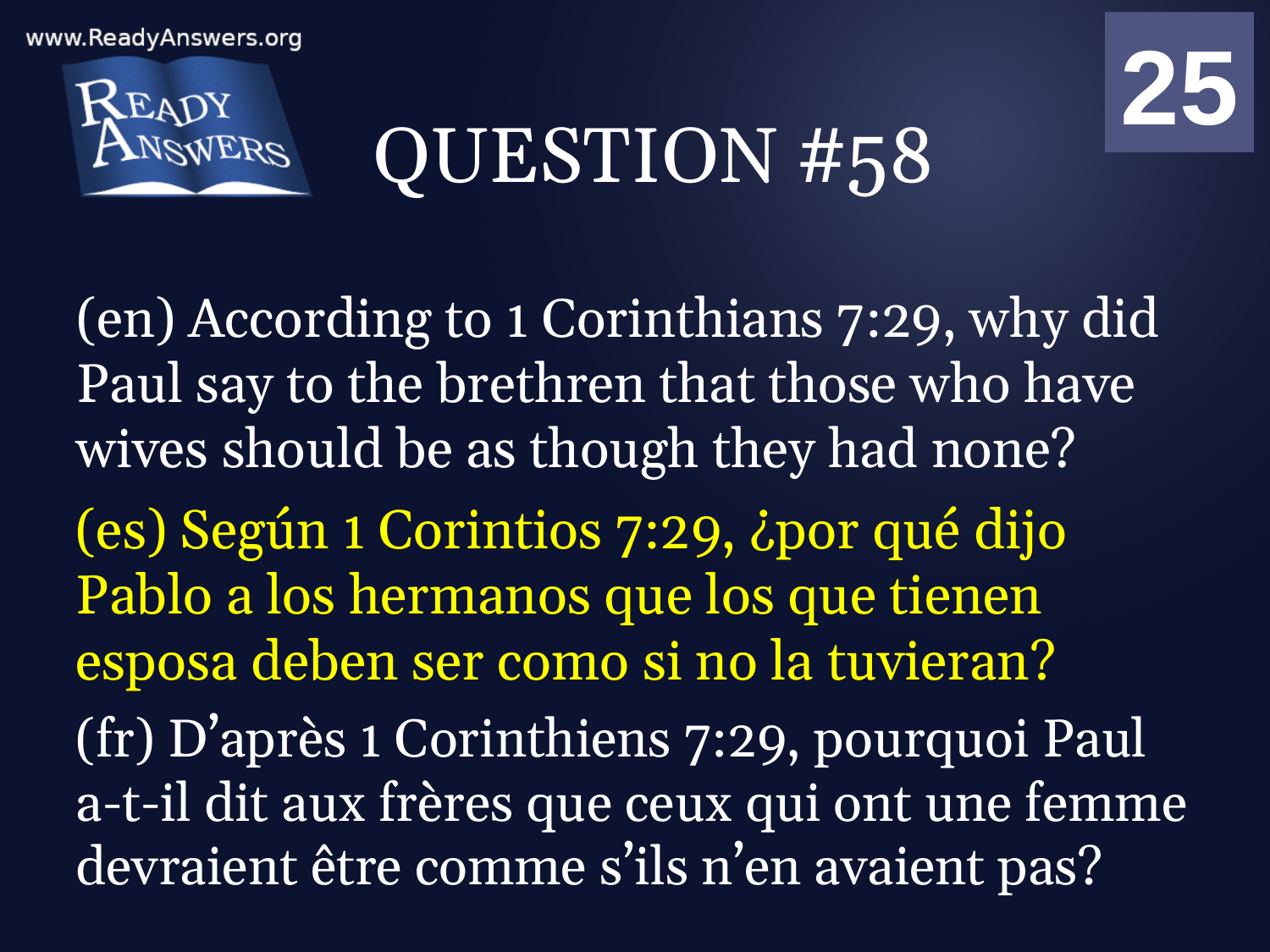

01
02
03
04
05
06
07
08
09
10
11
12
13
14
15
16
17
18
19
20
21
22
23
24
25
00
# QUESTION #58
(en) According to 1 Corinthians 7:29, why did Paul say to the brethren that those who have wives should be as though they had none?
(es) Según 1 Corintios 7:29, ¿por qué dijo Pablo a los hermanos que los que tienen esposa deben ser como si no la tuvieran?
(fr) D’après 1 Corinthiens 7:29, pourquoi Paul a-t-il dit aux frères que ceux qui ont une femme devraient être comme s’ils n’en avaient pas?